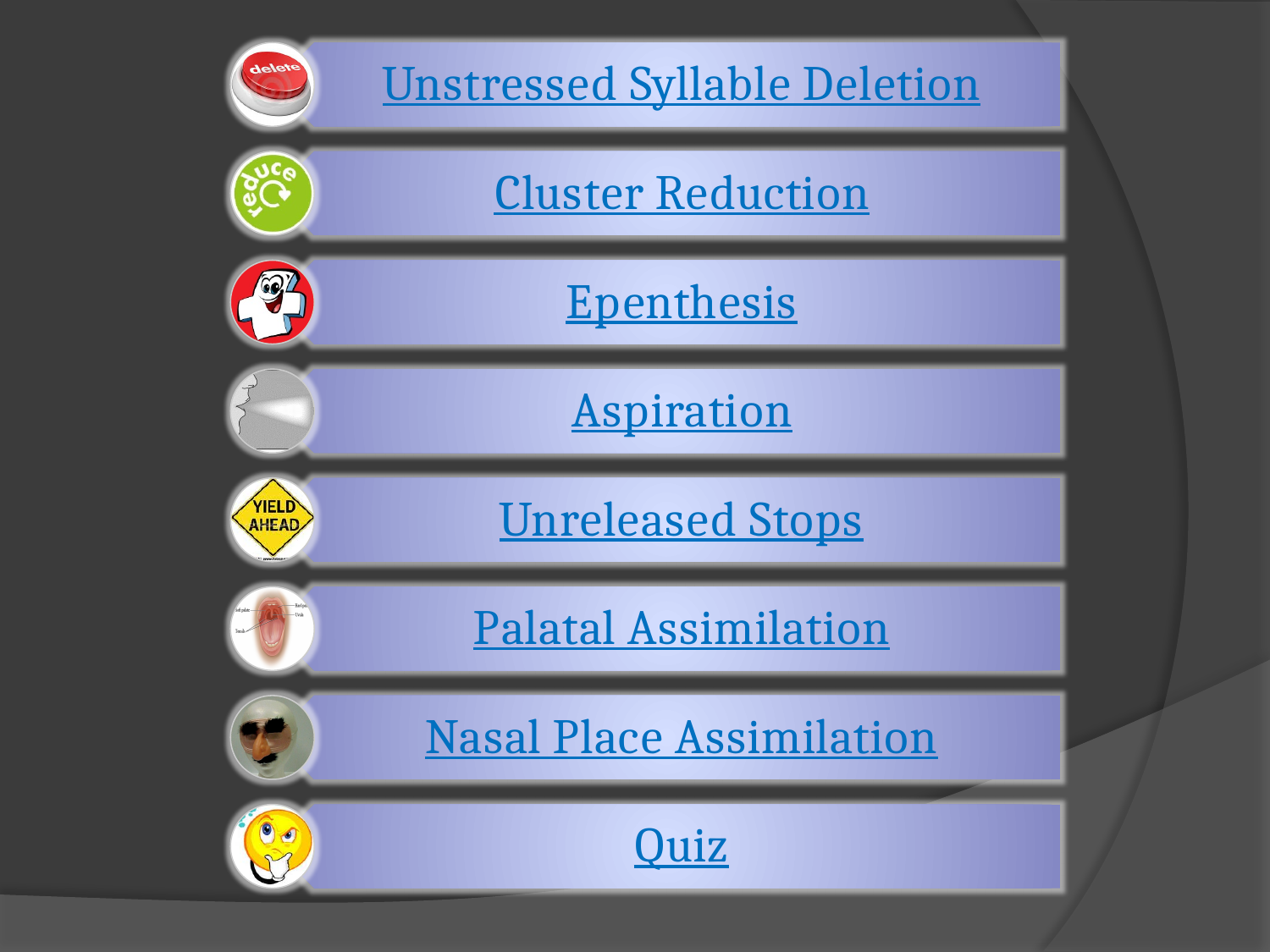

Unstressed Syllable Deletion

Cluster Reduction

Epenthesis

Aspiration

Unreleased Stops

Palatal Assimilation

Nasal Place Assimilation

Quiz